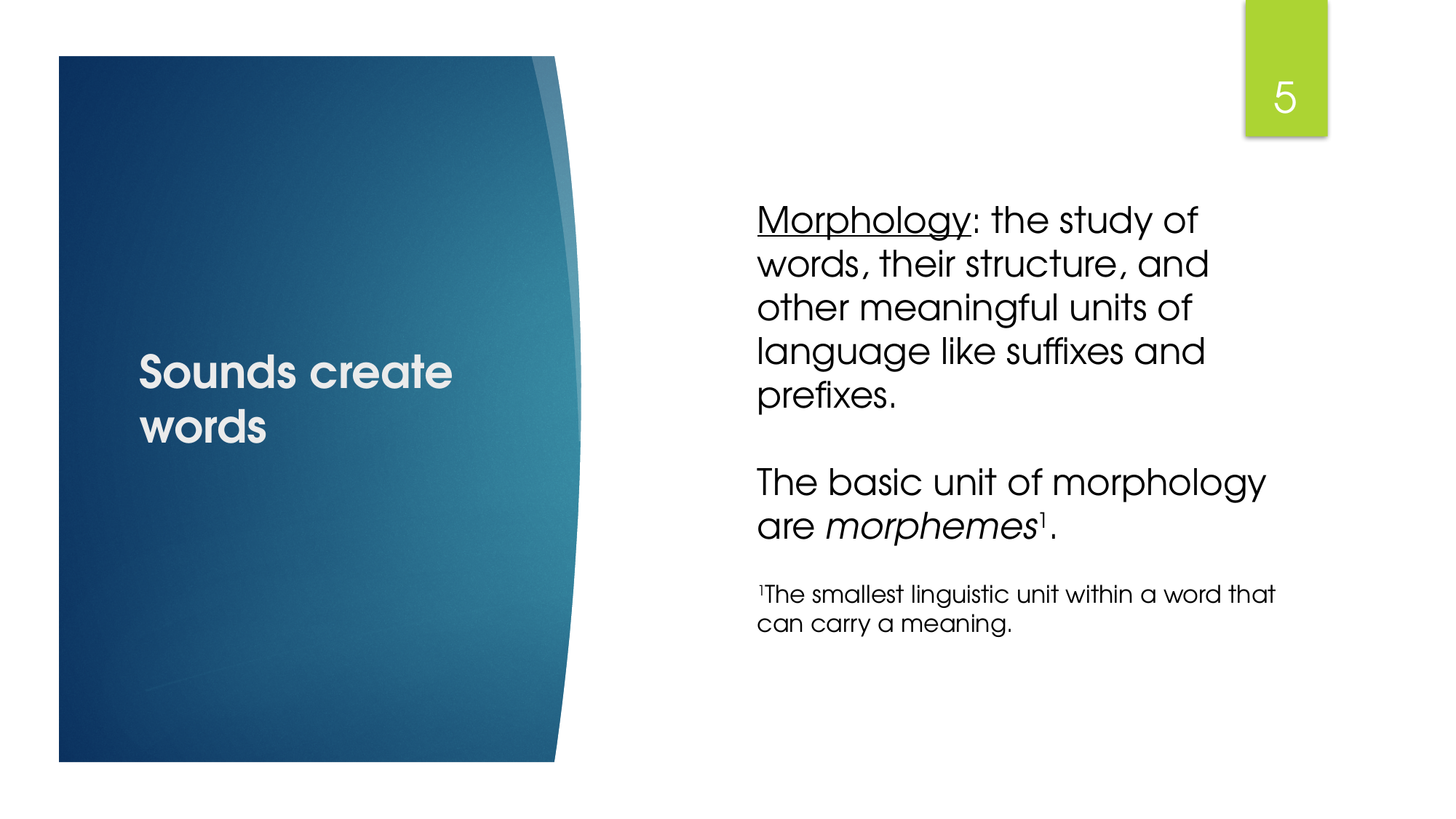

5
Morphology: the study of words, their structure, and other meaningful units of language like suffixes and prefixes.

The basic unit of morphology are morphemes1.

1The smallest linguistic unit within a word that can carry a meaning.
# Sounds create words